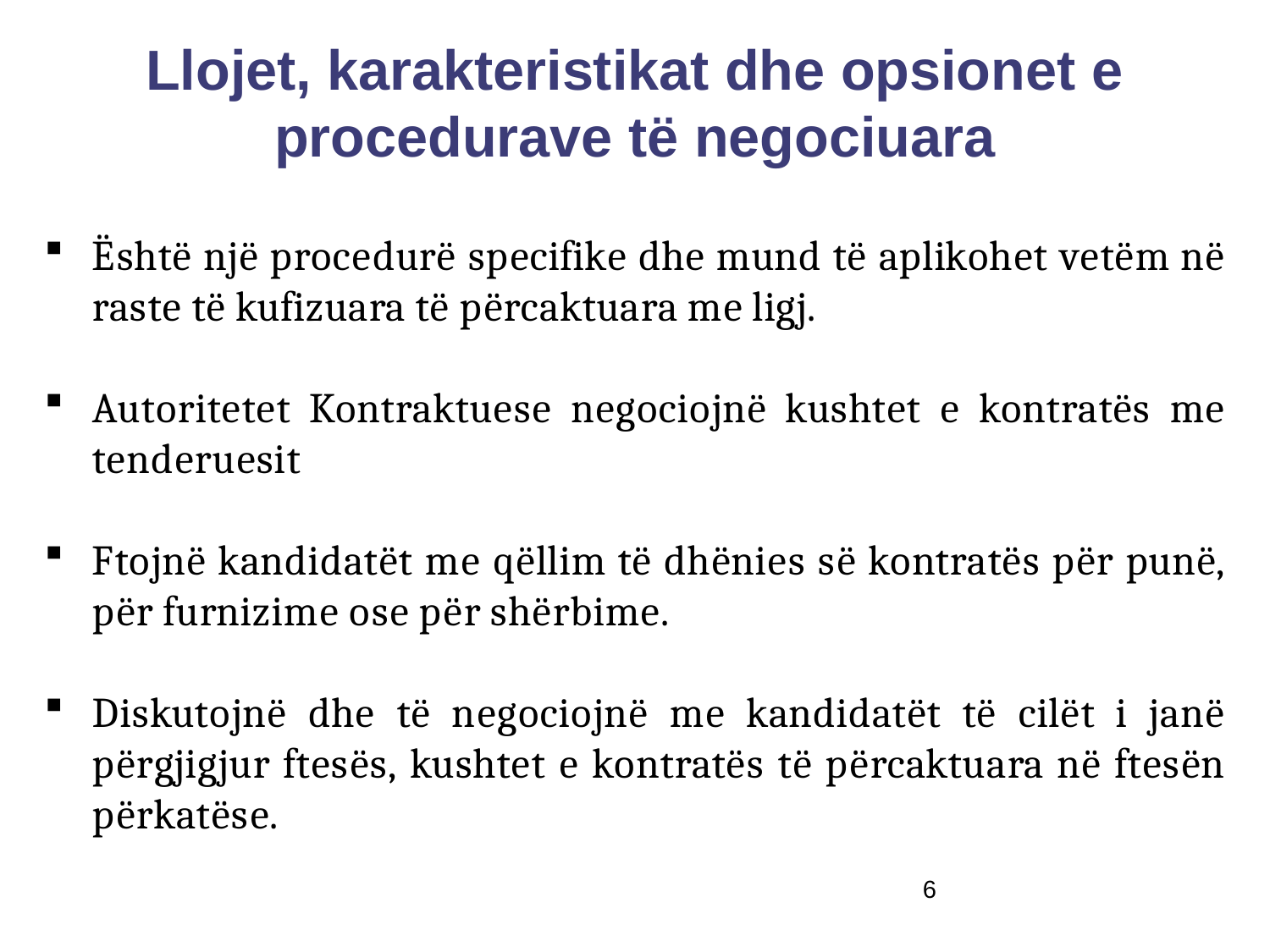

Llojet, karakteristikat dhe opsionet e procedurave të negociuara

Është një procedurë specifike dhe mund të aplikohet vetëm në raste të kufizuara të përcaktuara me ligj.

Autoritetet Kontraktuese negociojnë kushtet e kontratës me tenderuesit

Ftojnë kandidatët me qëllim të dhënies së kontratës për punë, për furnizime ose për shërbime.

Diskutojnë dhe të negociojnë me kandidatët të cilët i janë përgjigjur ftesës, kushtet e kontratës të përcaktuara në ftesën përkatëse.
6